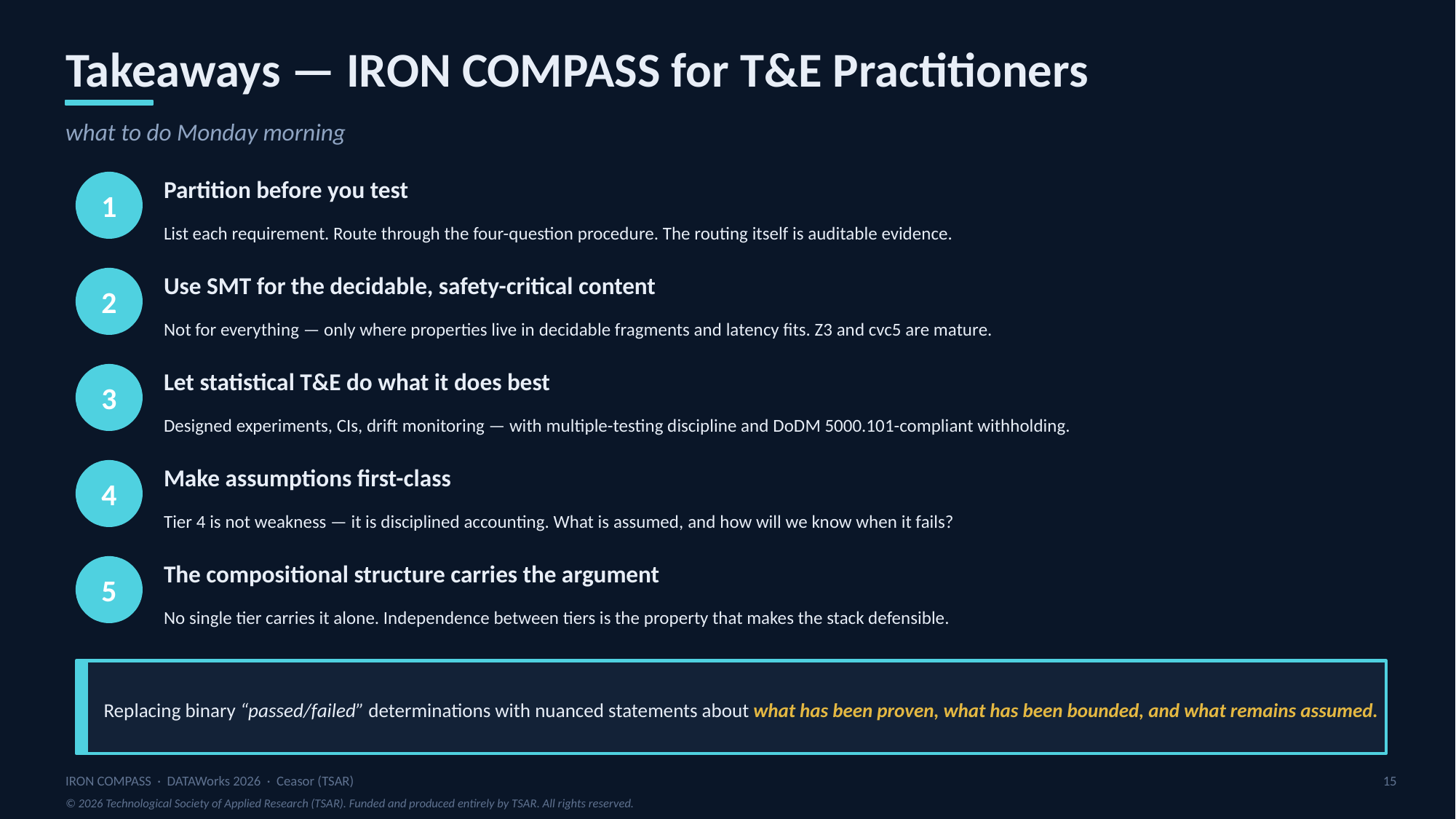

Takeaways — IRON COMPASS for T&E Practitioners

what to do Monday morning
Partition before you test

1
List each requirement. Route through the four-question procedure. The routing itself is auditable evidence.
Use SMT for the decidable, safety-critical content

2
Not for everything — only where properties live in decidable fragments and latency fits. Z3 and cvc5 are mature.
Let statistical T&E do what it does best

3
Designed experiments, CIs, drift monitoring — with multiple-testing discipline and DoDM 5000.101-compliant withholding.
Make assumptions first-class

4
Tier 4 is not weakness — it is disciplined accounting. What is assumed, and how will we know when it fails?
The compositional structure carries the argument

5
No single tier carries it alone. Independence between tiers is the property that makes the stack defensible.

Replacing binary “passed/failed” determinations with nuanced statements about what has been proven, what has been bounded, and what remains assumed.
IRON COMPASS  ·  DATAWorks 2026  ·  Ceasor (TSAR)
15
© 2026 Technological Society of Applied Research (TSAR). Funded and produced entirely by TSAR. All rights reserved.